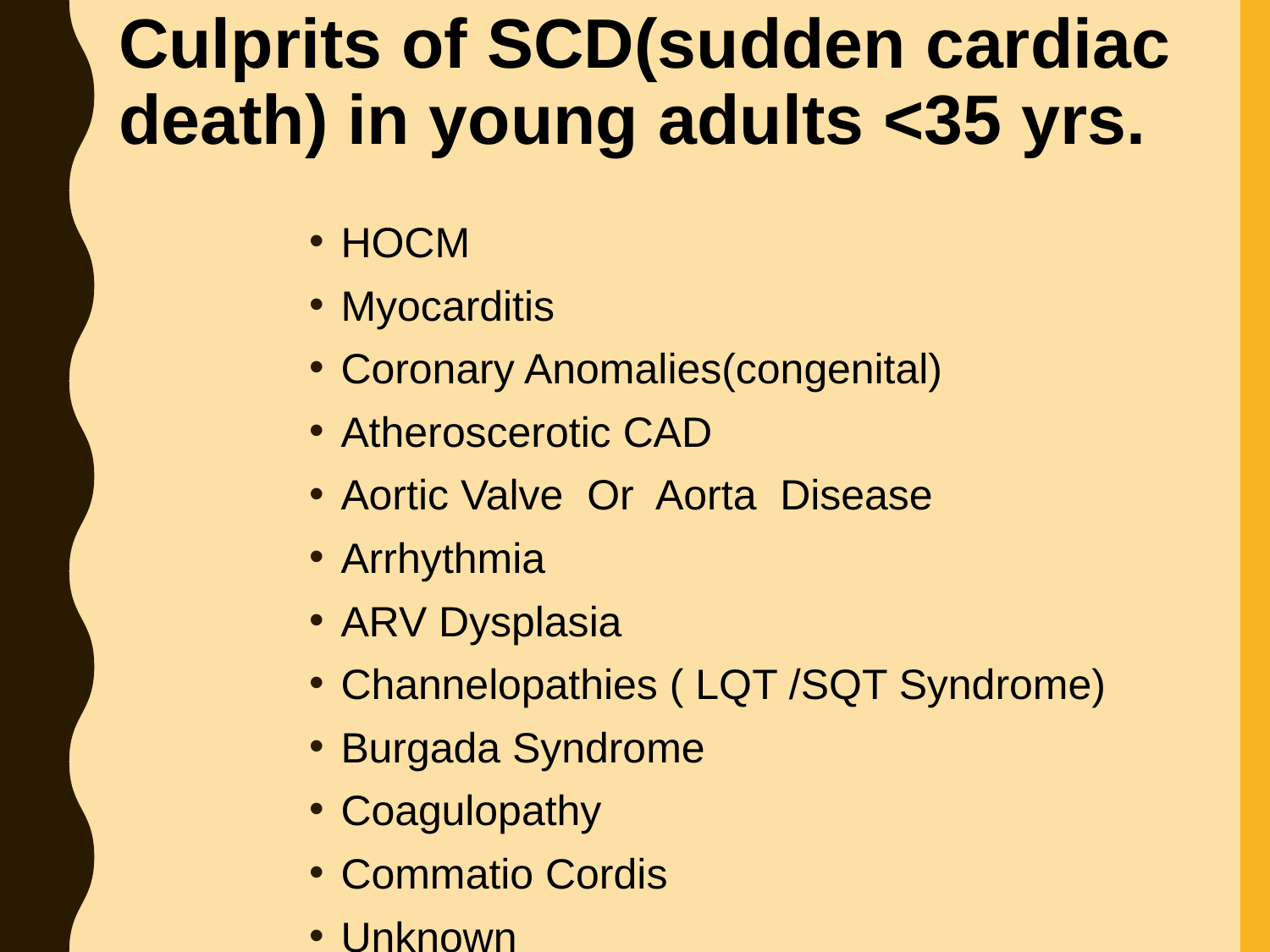

# Culprits of SCD(sudden cardiac death) in young adults <35 yrs.
HOCM
Myocarditis
Coronary Anomalies(congenital)
Atheroscerotic CAD
Aortic Valve  Or  Aorta  Disease
Arrhythmia
ARV Dysplasia
Channelopathies ( LQT /SQT Syndrome)
Burgada Syndrome
Coagulopathy
Commatio Cordis
Unknown